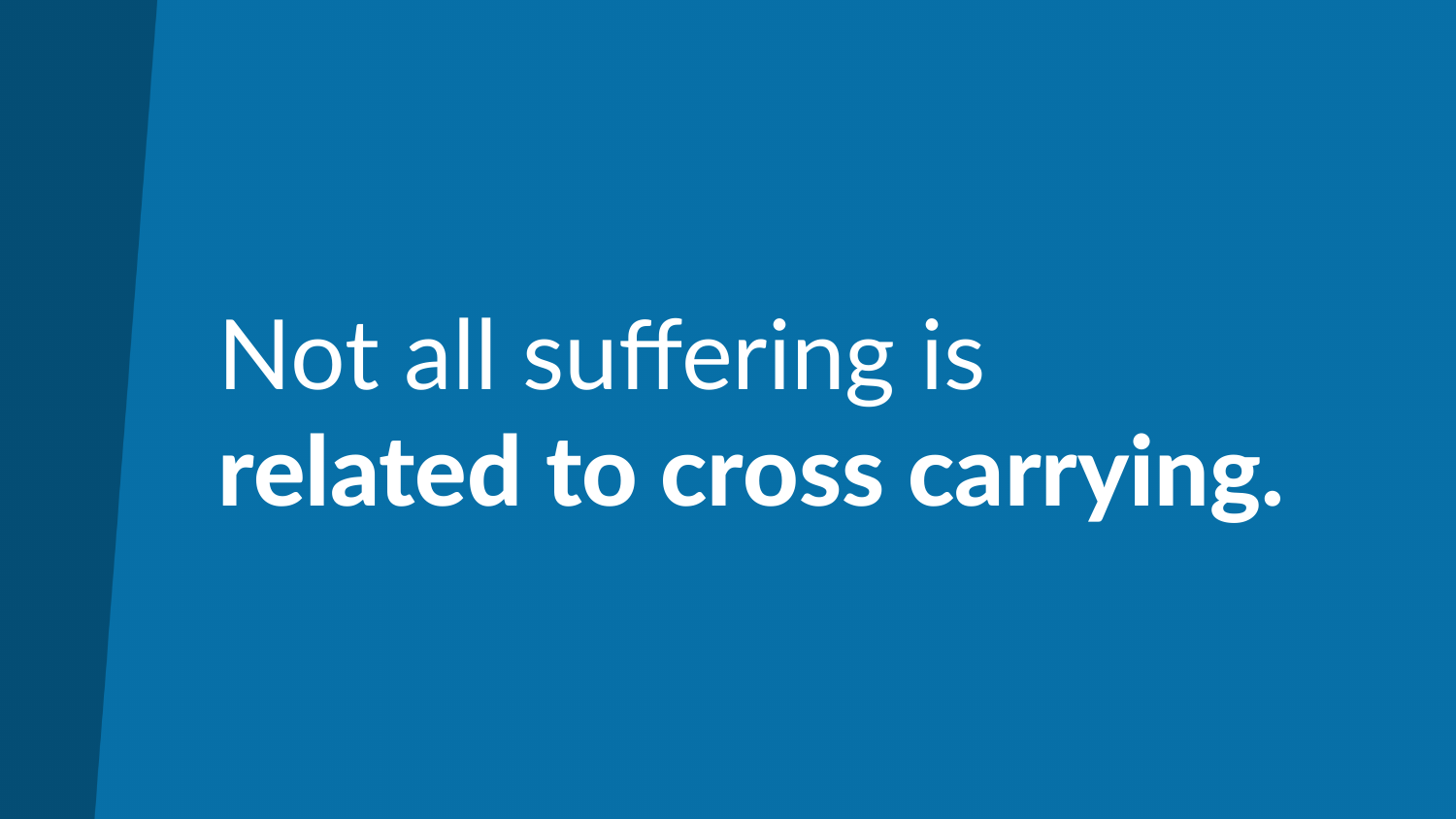

# Not all suffering is related to cross carrying.